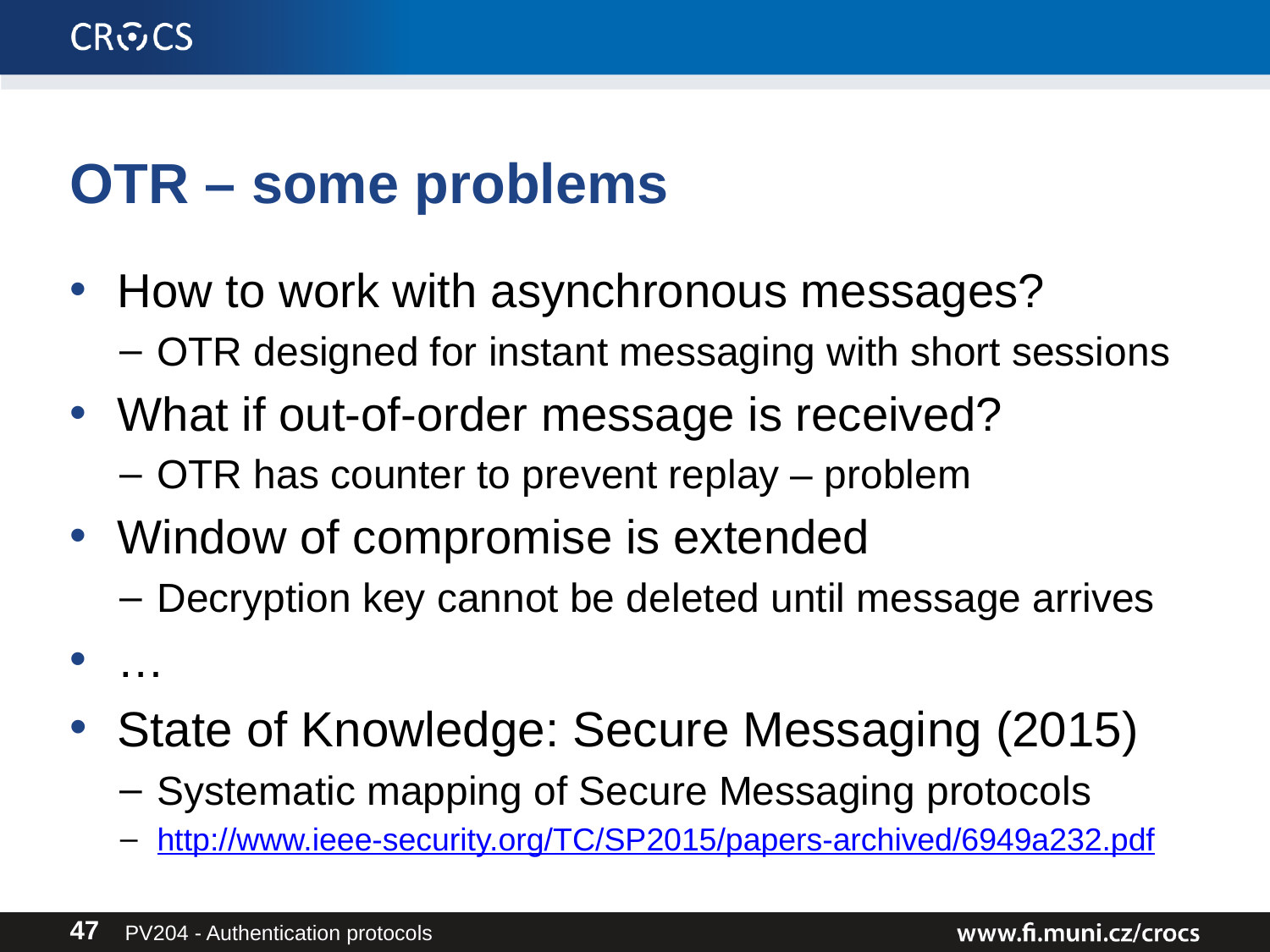

# OTR – some problems
How to work with asynchronous messages?
OTR designed for instant messaging with short sessions
What if out-of-order message is received?
OTR has counter to prevent replay – problem
Window of compromise is extended
Decryption key cannot be deleted until message arrives
…
State of Knowledge: Secure Messaging (2015)
Systematic mapping of Secure Messaging protocols
http://www.ieee-security.org/TC/SP2015/papers-archived/6949a232.pdf

PV204 - Authentication protocols
47